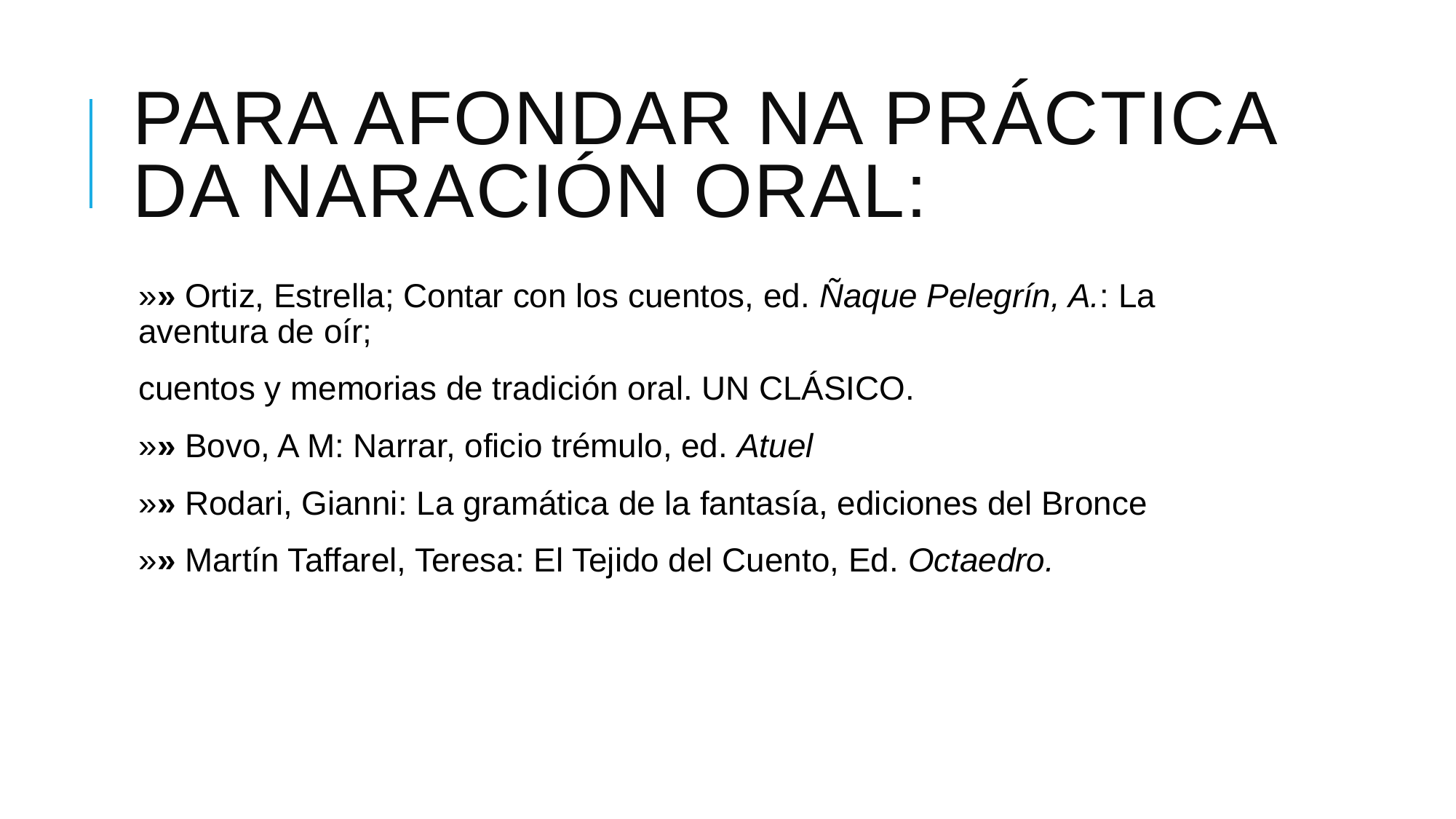

# PARA AFONDAR NA Práctica da naración oral:
»» Ortiz, Estrella; Contar con los cuentos, ed. Ñaque Pelegrín, A.: La aventura de oír;
cuentos y memorias de tradición oral. UN CLÁSICO.
»» Bovo, A M: Narrar, oficio trémulo, ed. Atuel
»» Rodari, Gianni: La gramática de la fantasía, ediciones del Bronce
»» Martín Taffarel, Teresa: El Tejido del Cuento, Ed. Octaedro.